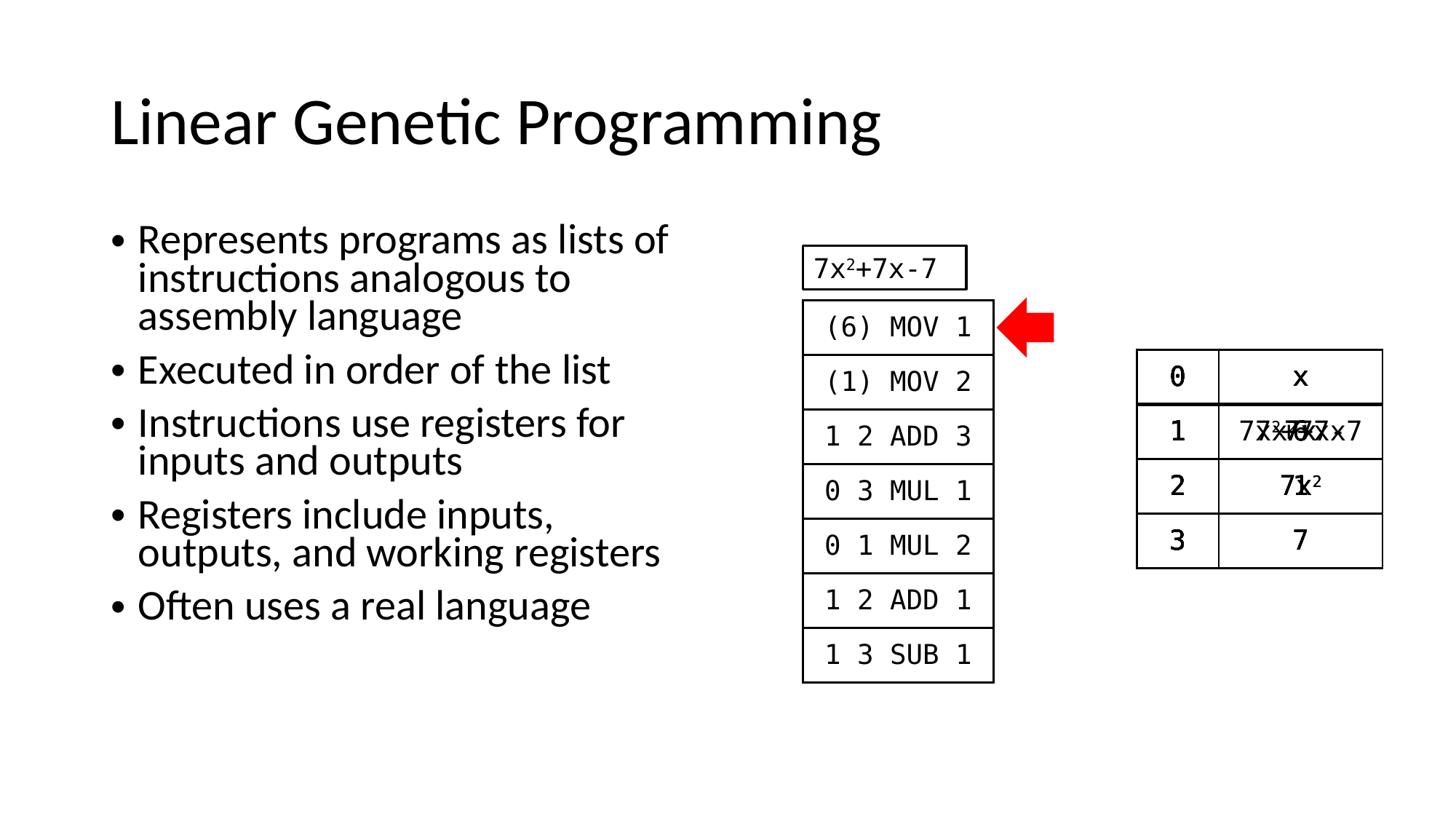

# Linear Genetic Programming
Represents programs as lists of instructions analogous to assembly language
Executed in order of the list
Instructions use registers for inputs and outputs
Registers include inputs, outputs, and working registers
Often uses a real language

7x2+7x-7
| (6) MOV 1 |
| --- |
| (1) MOV 2 |
| 1 2 ADD 3 |
| 0 3 MUL 1 |
| 0 1 MUL 2 |
| 1 2 ADD 1 |
| 1 3 SUB 1 |

| 0 | x |
| --- | --- |
| 1 |  |
| 2 |  |
| 3 |  |
| 0 | x |
| --- | --- |
| 1 | 6 |
| 2 |  |
| 3 |  |
| 0 | x |
| --- | --- |
| 1 | 6 |
| 2 | 1 |
| 3 |  |
| 0 | x |
| --- | --- |
| 1 | 6 |
| 2 | 1 |
| 3 | 7 |
| 0 | x |
| --- | --- |
| 1 | 7x |
| 2 | 1 |
| 3 | 7 |
| 0 | x |
| --- | --- |
| 1 | 7x |
| 2 | 7x2 |
| 3 | 7 |
| 0 | x |
| --- | --- |
| 1 | 7x2+7x |
| 2 | 7x2 |
| 3 | 7 |
| 0 | x |
| --- | --- |
| 1 | 7x2+7x-7 |
| 2 | 7x2 |
| 3 | 7 |